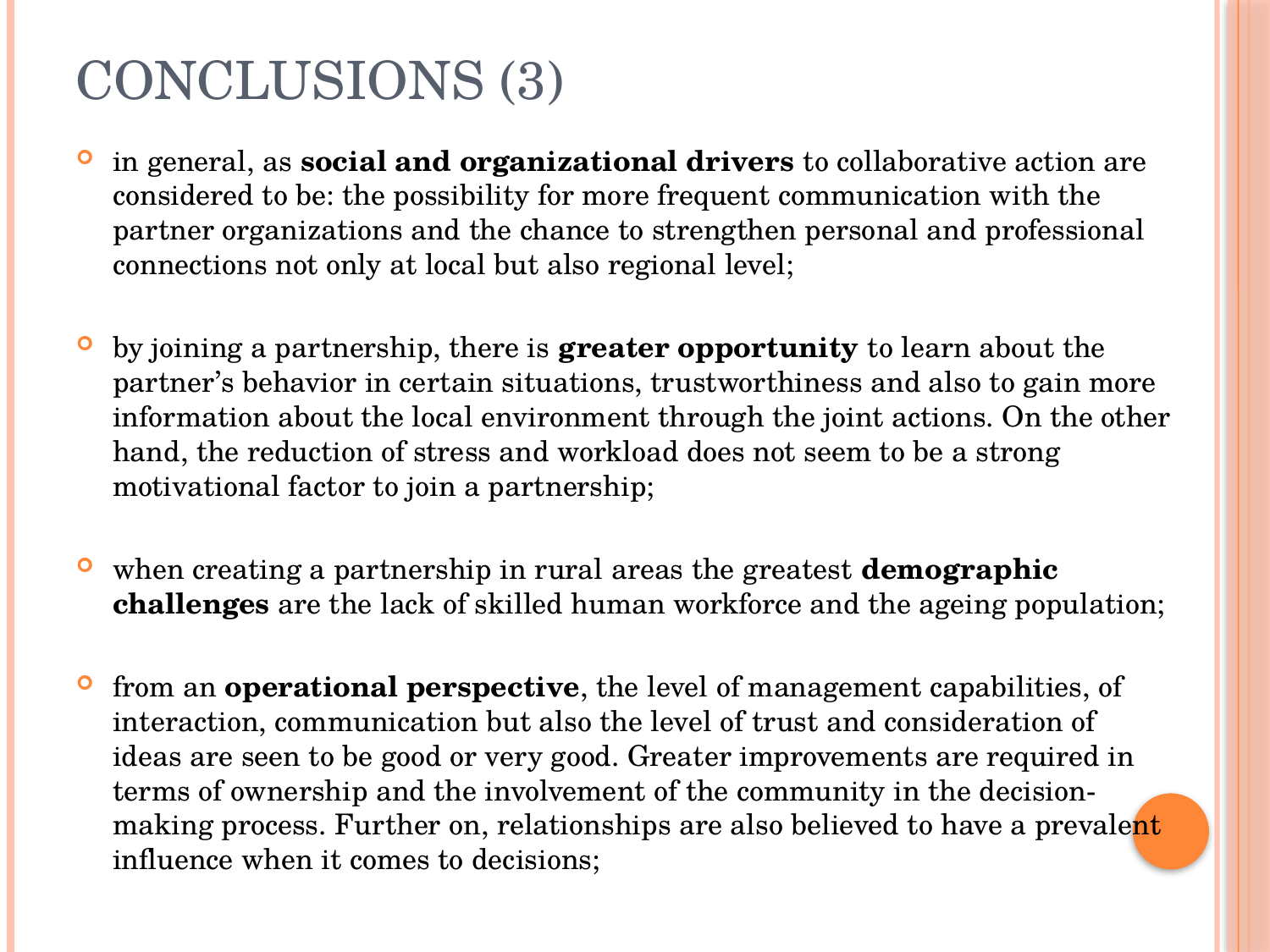

# Conclusions (3)
in general, as social and organizational drivers to collaborative action are considered to be: the possibility for more frequent communication with the partner organizations and the chance to strengthen personal and professional connections not only at local but also regional level;

by joining a partnership, there is greater opportunity to learn about the partner’s behavior in certain situations, trustworthiness and also to gain more information about the local environment through the joint actions. On the other hand, the reduction of stress and workload does not seem to be a strong motivational factor to join a partnership;

when creating a partnership in rural areas the greatest demographic challenges are the lack of skilled human workforce and the ageing population;

from an operational perspective, the level of management capabilities, of interaction, communication but also the level of trust and consideration of ideas are seen to be good or very good. Greater improvements are required in terms of ownership and the involvement of the community in the decision-making process. Further on, relationships are also believed to have a prevalent influence when it comes to decisions;